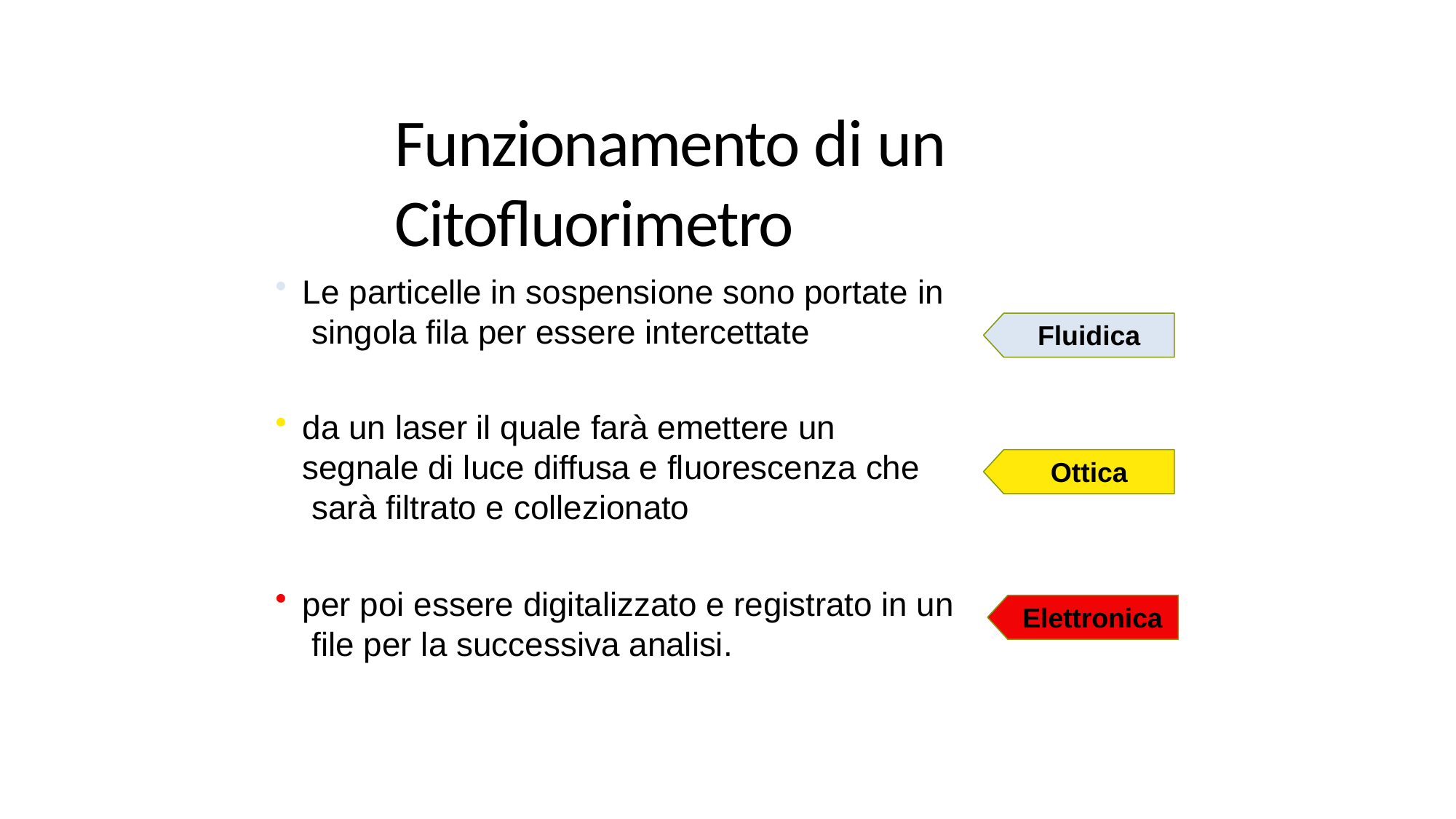

# Funzionamento di un Citofluorimetro
Le particelle in sospensione sono portate in  singola fila per essere intercettate

Fluidica
da un laser il quale farà emettere un  segnale di luce diffusa e fluorescenza che  sarà filtrato e collezionato

Ottica
per poi essere digitalizzato e registrato in un  file per la successiva analisi.

Elettronica